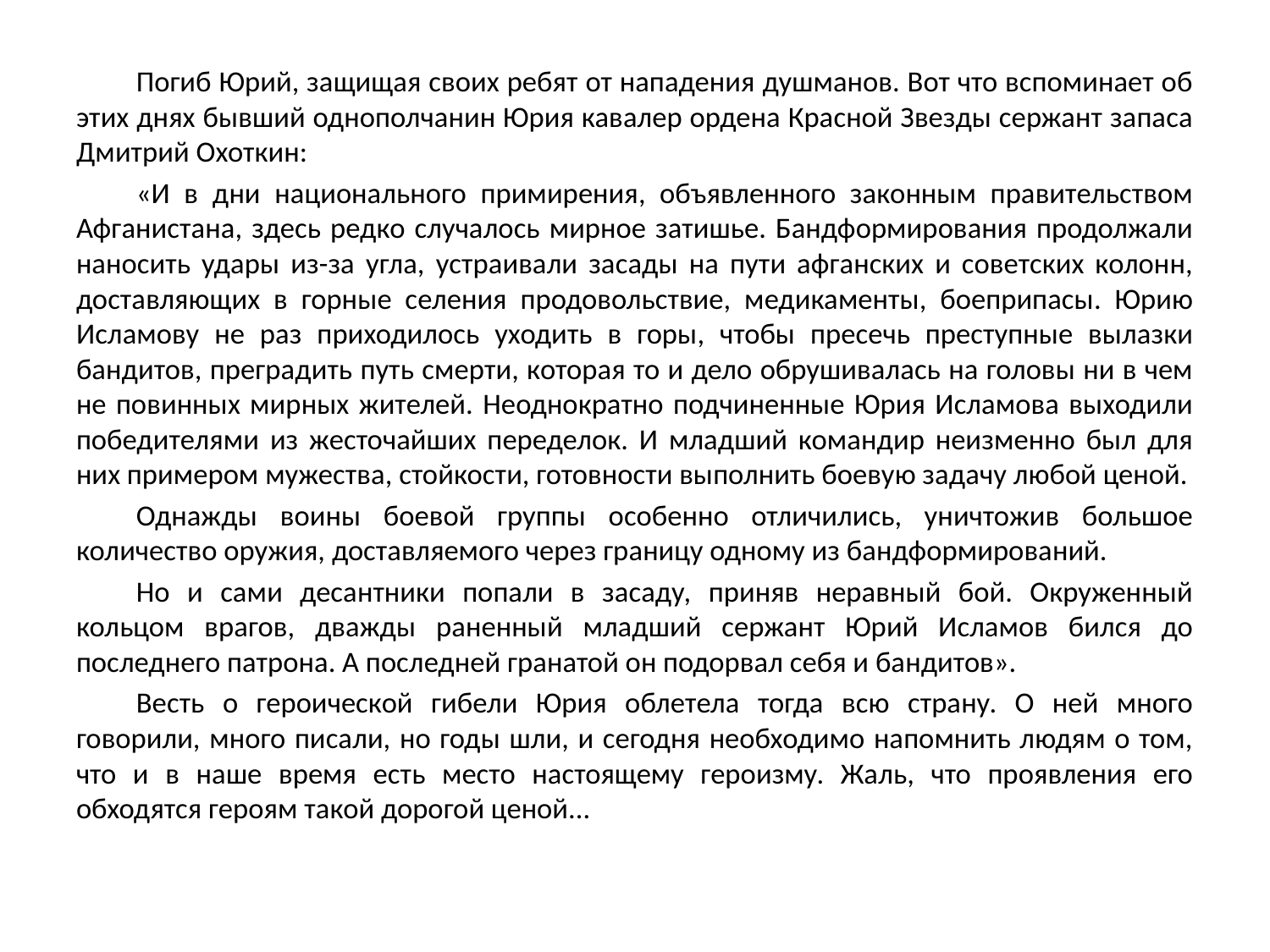

Погиб Юрий, защищая своих ребят от нападения душманов. Вот что вспоминает об этих днях бывший однополчанин Юрия кавалер ордена Красной Звезды сержант запаса Дмитрий Охоткин:
«И в дни национального примирения, объявленного законным правительством Афганистана, здесь редко случалось мирное затишье. Бандформирования продолжали наносить удары из-за угла, устраивали засады на пути афганских и советских колонн, доставляющих в горные селения продовольствие, медикаменты, боеприпасы. Юрию Исламову не раз приходилось уходить в горы, чтобы пресечь преступные вылазки бандитов, преградить путь смерти, которая то и дело обрушивалась на головы ни в чем не повинных мирных жителей. Неоднократно подчиненные Юрия Исламова выходили победителями из жесточайших переделок. И младший командир неизменно был для них примером мужества, стойкости, готовности выполнить боевую задачу любой ценой.
Однажды воины боевой группы особенно отличились, уничтожив большое количество оружия, доставляемого через границу одному из бандформирований.
Но и сами десантники попали в засаду, приняв неравный бой. Окруженный кольцом врагов, дважды раненный младший сержант Юрий Исламов бился до последнего патрона. А последней гранатой он подорвал себя и бандитов».
Весть о героической гибели Юрия облетела тогда всю страну. О ней много говорили, много писали, но годы шли, и сегодня необходимо напомнить людям о том, что и в наше время есть место настоящему героизму. Жаль, что проявления его обходятся героям такой дорогой ценой...